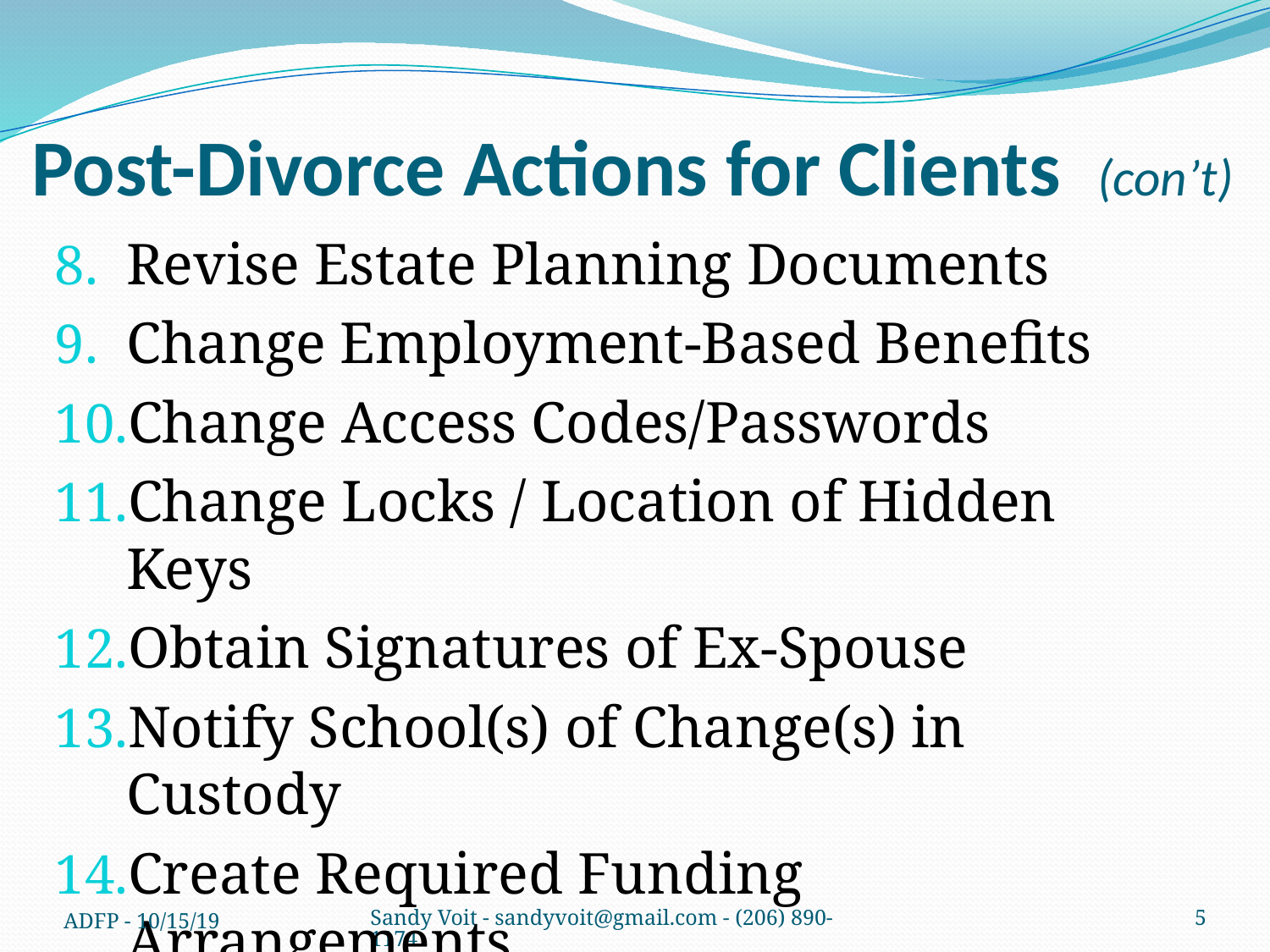

# Post-Divorce Actions for Clients  (con’t)
Revise Estate Planning Documents
Change Employment-Based Benefits
Change Access Codes/Passwords
Change Locks / Location of Hidden Keys
Obtain Signatures of Ex-Spouse
Notify School(s) of Change(s) in Custody
Create Required Funding Arrangements
Monitor Credit Reports Post-Divorce
ADFP - 10/15/19
Sandy Voit - sandyvoit@gmail.com - (206) 890-1174
5